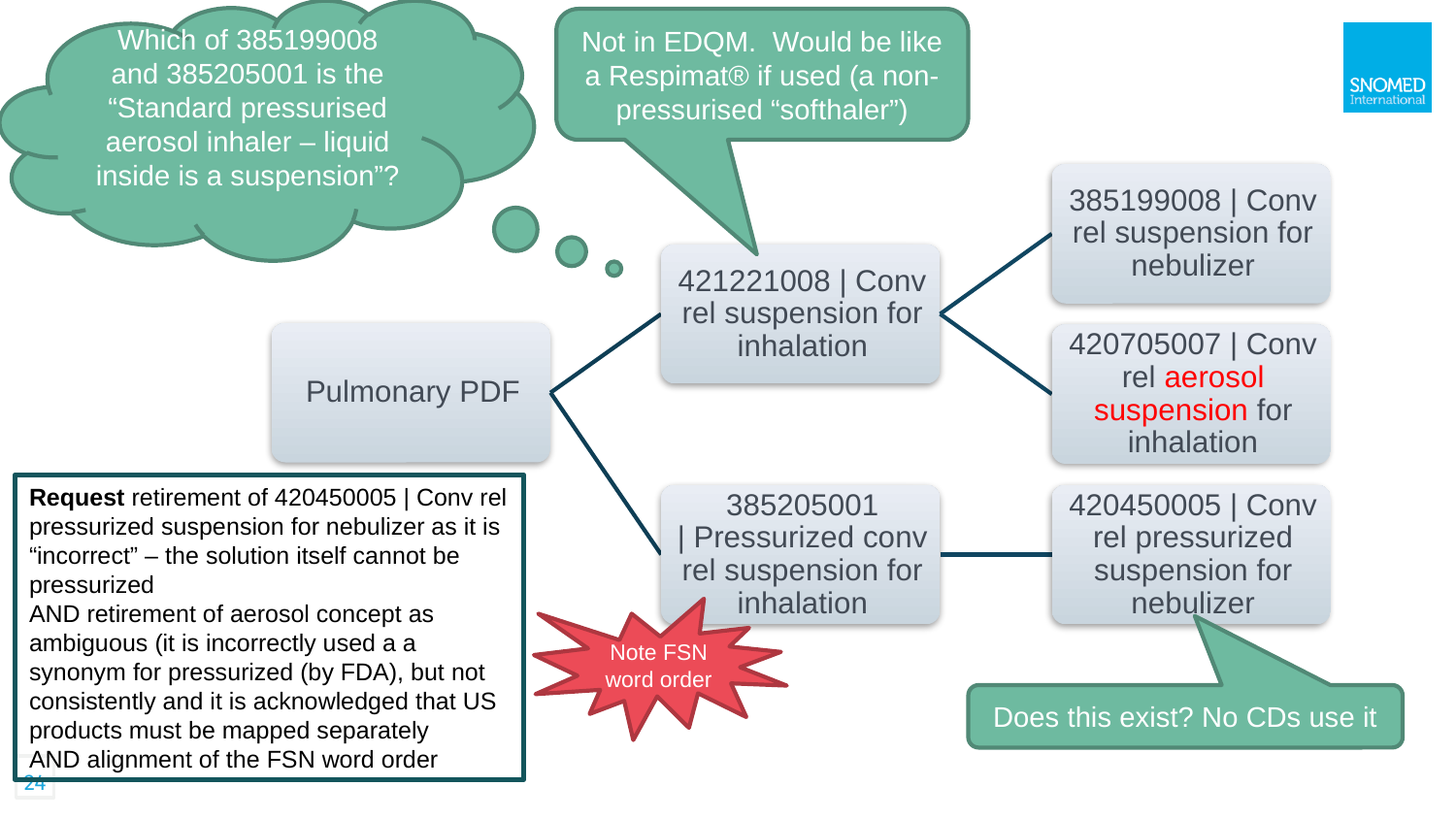

Which of 385199008
and 385205001 is the “Standard pressurised aerosol inhaler – liquid inside is a suspension”?

Not in EDQM.  Would be like a Respimat® if used (a non-pressurised “softhaler”)
Pulmonary PDF

421221008 | Conv rel suspension for inhalation

385199008 | Conv rel suspension for nebulizer

420705007 | Conv rel aerosol suspension for inhalation

385205001 | Pressurized conv rel suspension for inhalation

420450005 | Conv rel pressurized suspension for nebulizer
Request retirement of 420450005 | Conv rel pressurized suspension for nebulizer as it is “incorrect” – the solution itself cannot be pressurized
AND retirement of aerosol concept as ambiguous (it is incorrectly used a a synonym for pressurized (by FDA), but not consistently and it is acknowledged that US products must be mapped separately
AND alignment of the FSN word order
Note FSN word order
Does this exist? No CDs use it